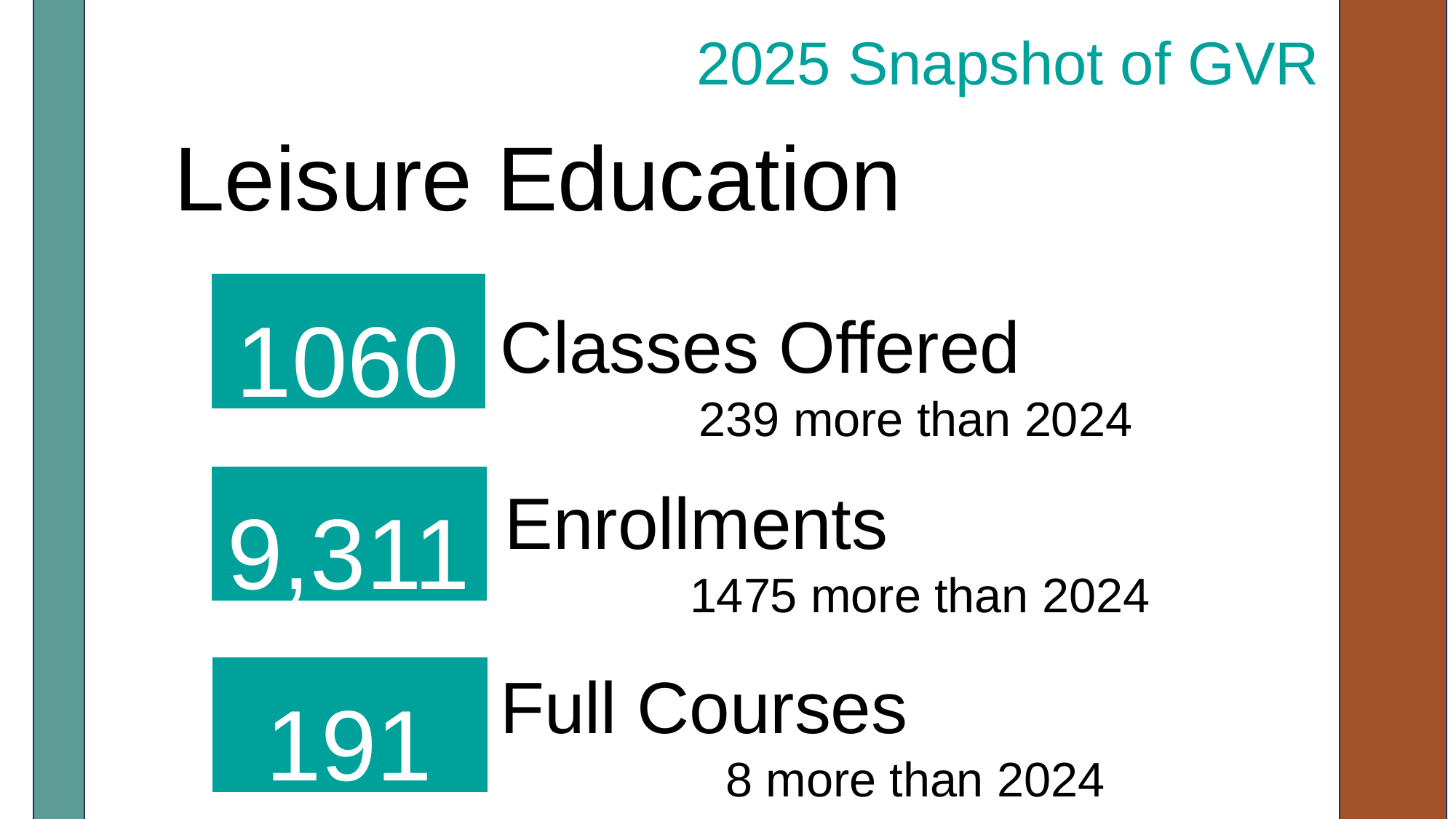

2025 Snapshot of GVR
GVR by the Numbers
Leisure Education
1060
Classes Offered

239 more than 2024
9,311
Enrollments

1475 more than 2024
191
Full Courses

8 more than 2024